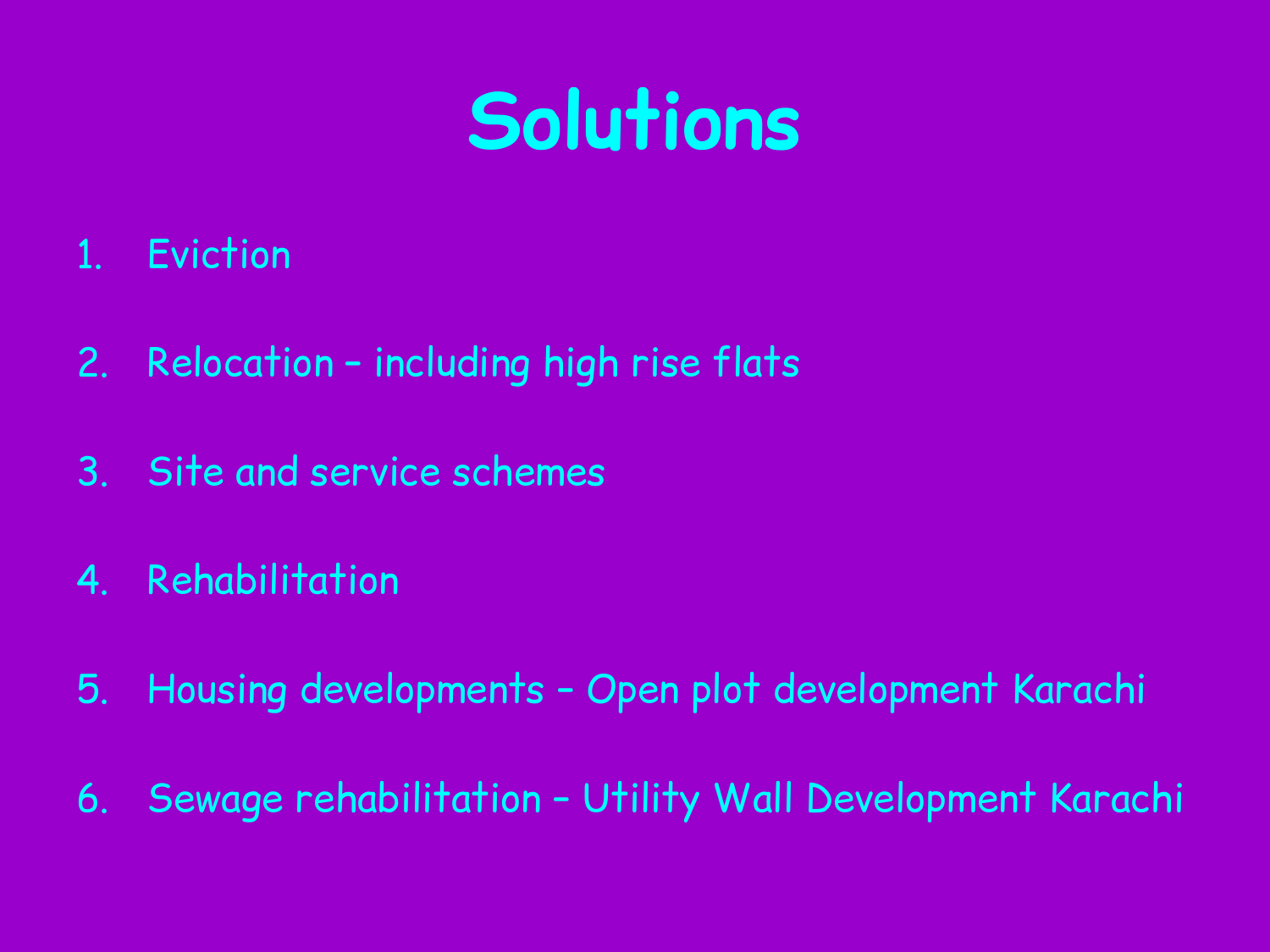

# Solutions
Eviction

Relocation – including high rise flats

Site and service schemes

Rehabilitation

Housing developments – Open plot development Karachi

Sewage rehabilitation – Utility Wall Development Karachi